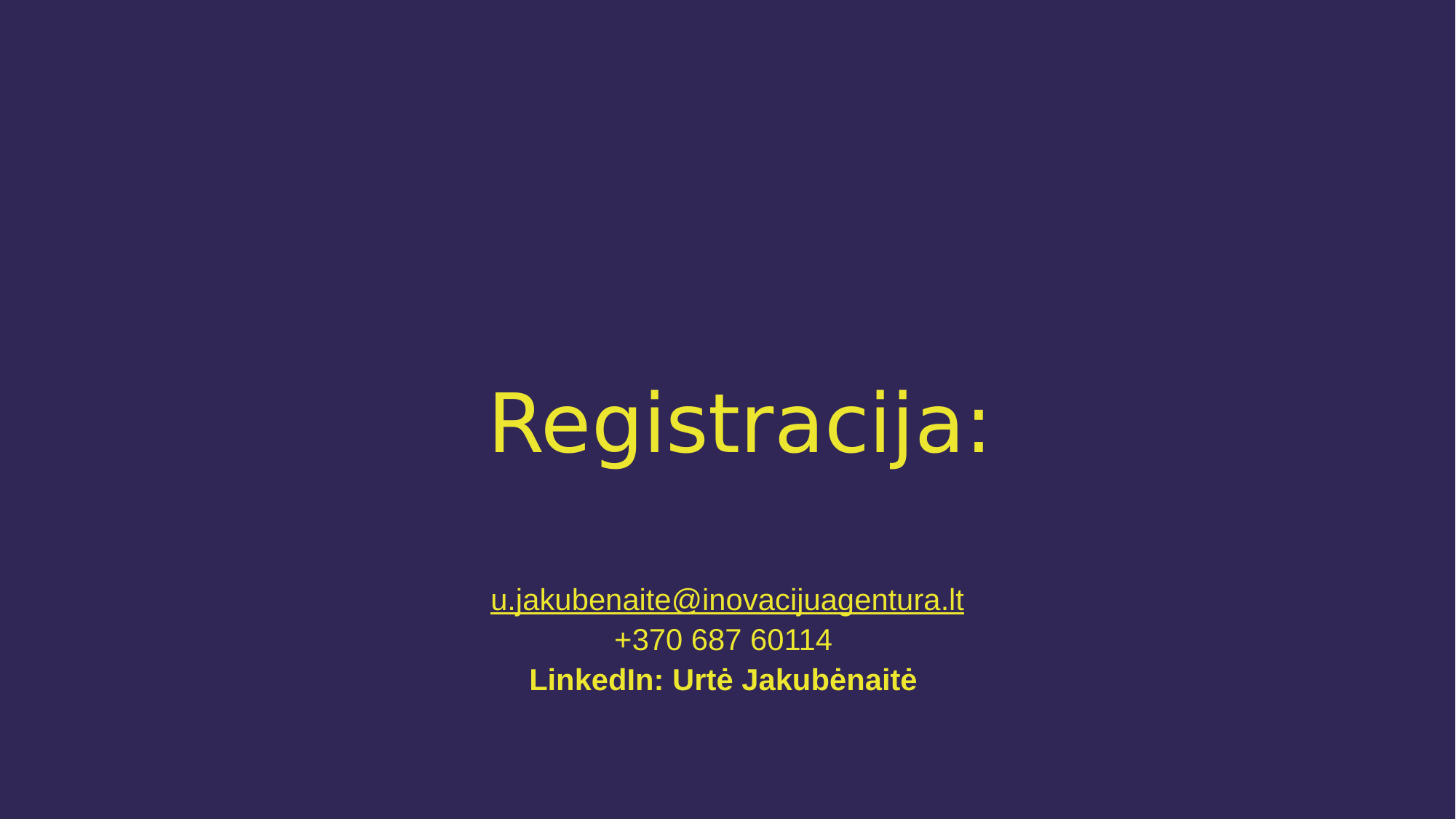

# Registracija: u.jakubenaite@inovacijuagentura.lt +370 687 60114   LinkedIn: Urtė Jakubėnaitė